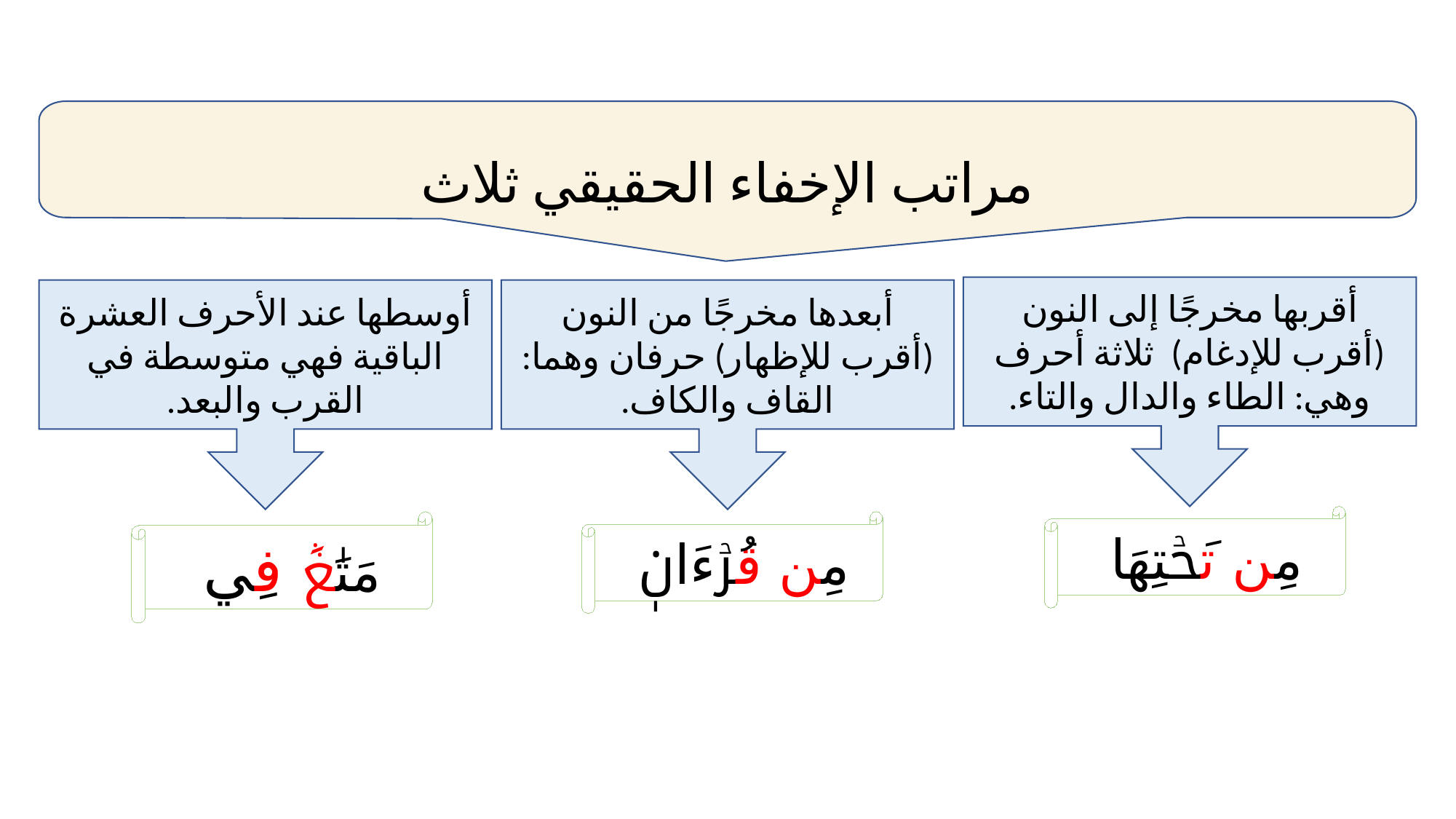

مراتب الإخفاء الحقيقي ثلاث
أقربها مخرجًا إلى النون (أقرب للإدغام)  ثلاثة أحرف وهي: الطاء والدال والتاء.
أوسطها عند الأحرف العشرة الباقية فهي متوسطة في القرب والبعد.
أبعدها مخرجًا من النون (أقرب للإظهار) حرفان وهما: القاف والكاف.
مِن تَحۡتِهَا
مَتَٰعٞ فِي
مِن قُرۡءَانٖ